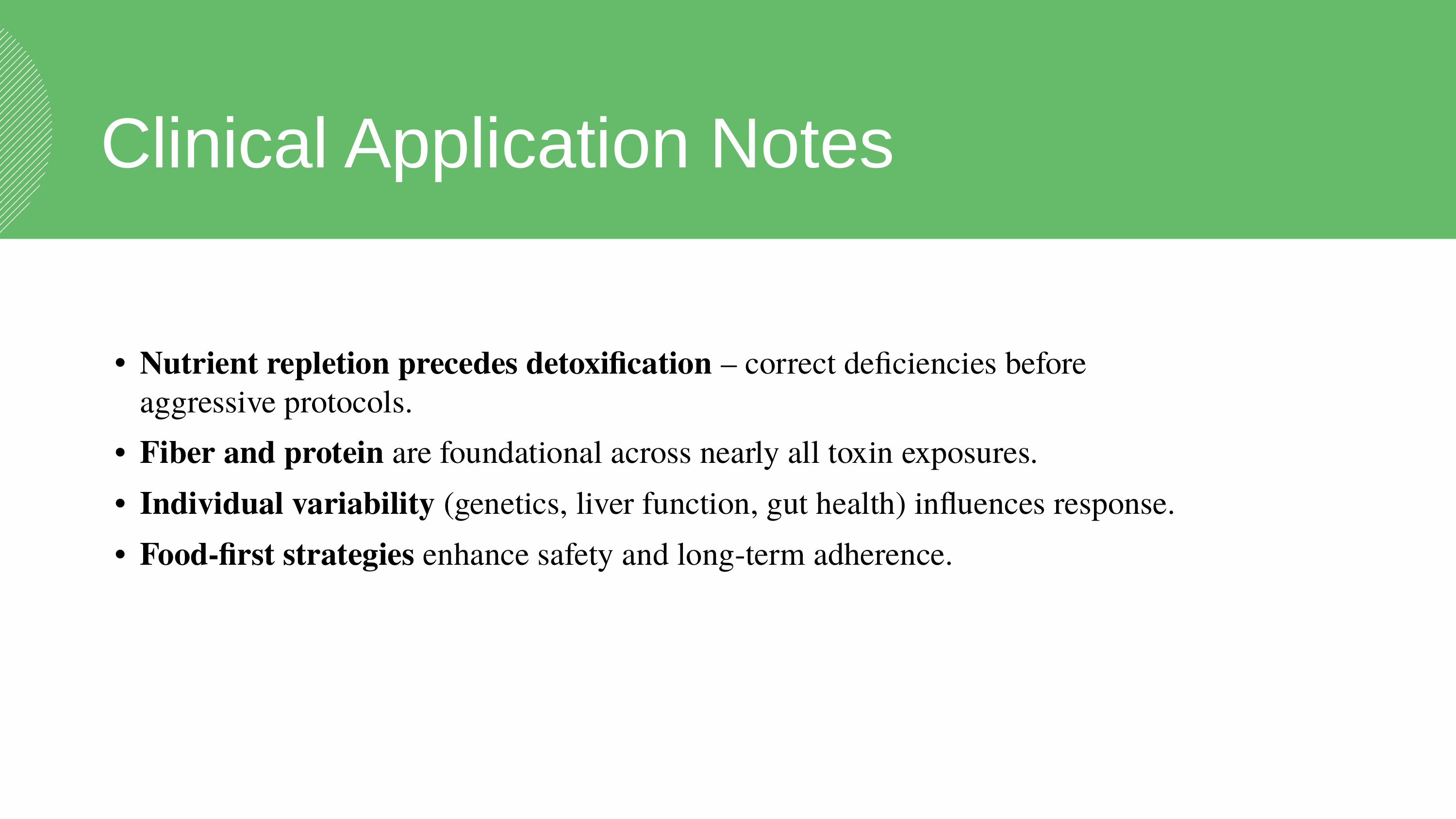

Clinical Application Notes

Nutrient repletion precedes detoxification – correct deficiencies before aggressive protocols.
Fiber and protein are foundational across nearly all toxin exposures.
Individual variability (genetics, liver function, gut health) influences response.
Food-first strategies enhance safety and long-term adherence.